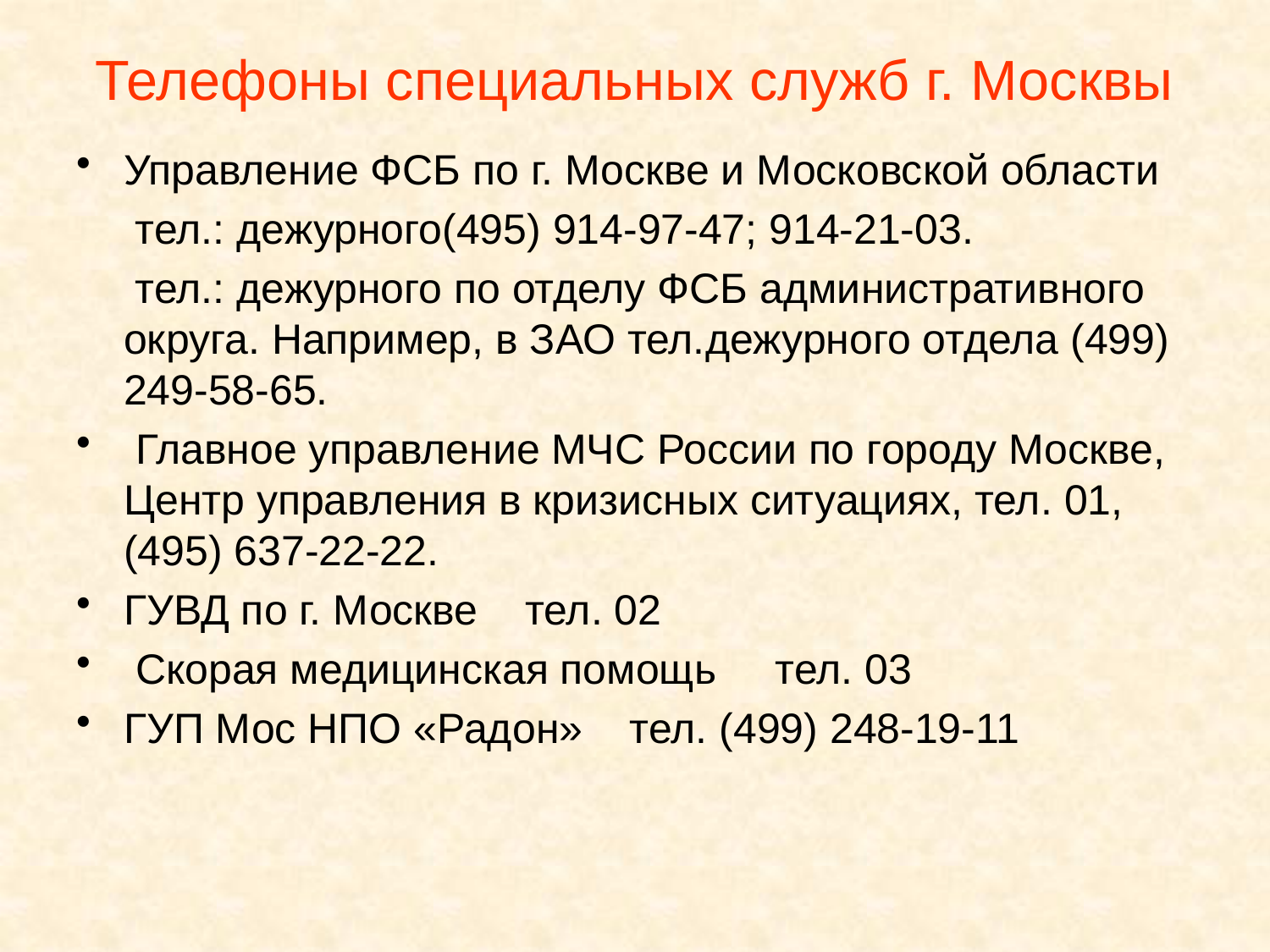

# Телефоны специальных служб г. Москвы
Управление ФСБ по г. Москве и Московской области
     тел.: дежурного(495) 914-97-47; 914-21-03.
     тел.: дежурного по отделу ФСБ административного округа. Например, в ЗАО тел.дежурного отдела (499) 249-58-65.
 Главное управление МЧС России по городу Москве, Центр управления в кризисных ситуациях, тел. 01, (495) 637-22-22.
ГУВД по г. Москве    тел. 02
 Скорая медицинская помощь     тел. 03
ГУП Мос НПО «Радон»    тел. (499) 248-19-11